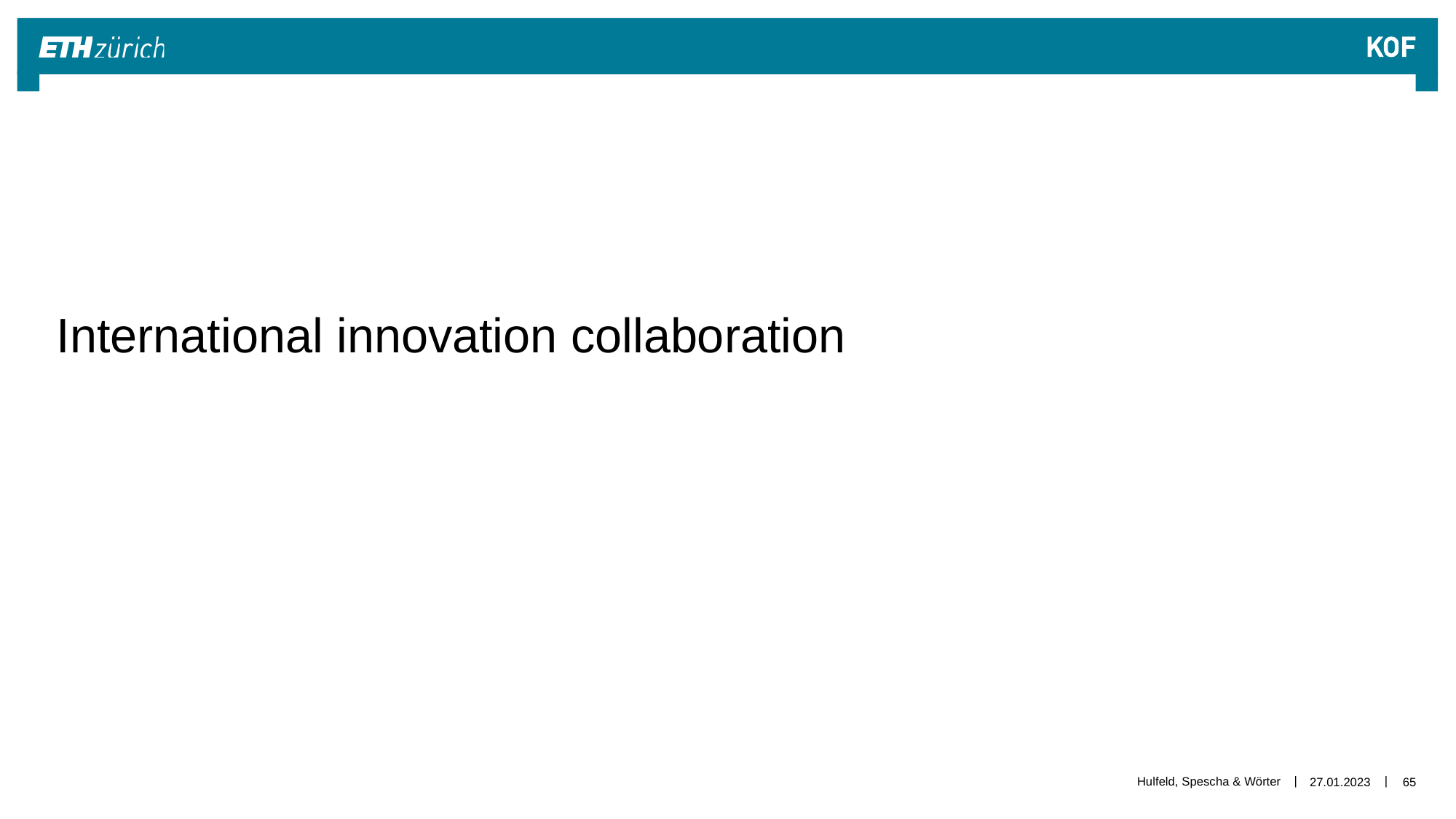

International innovation collaboration
Hulfeld, Spescha & Wörter
27.01.2023
65